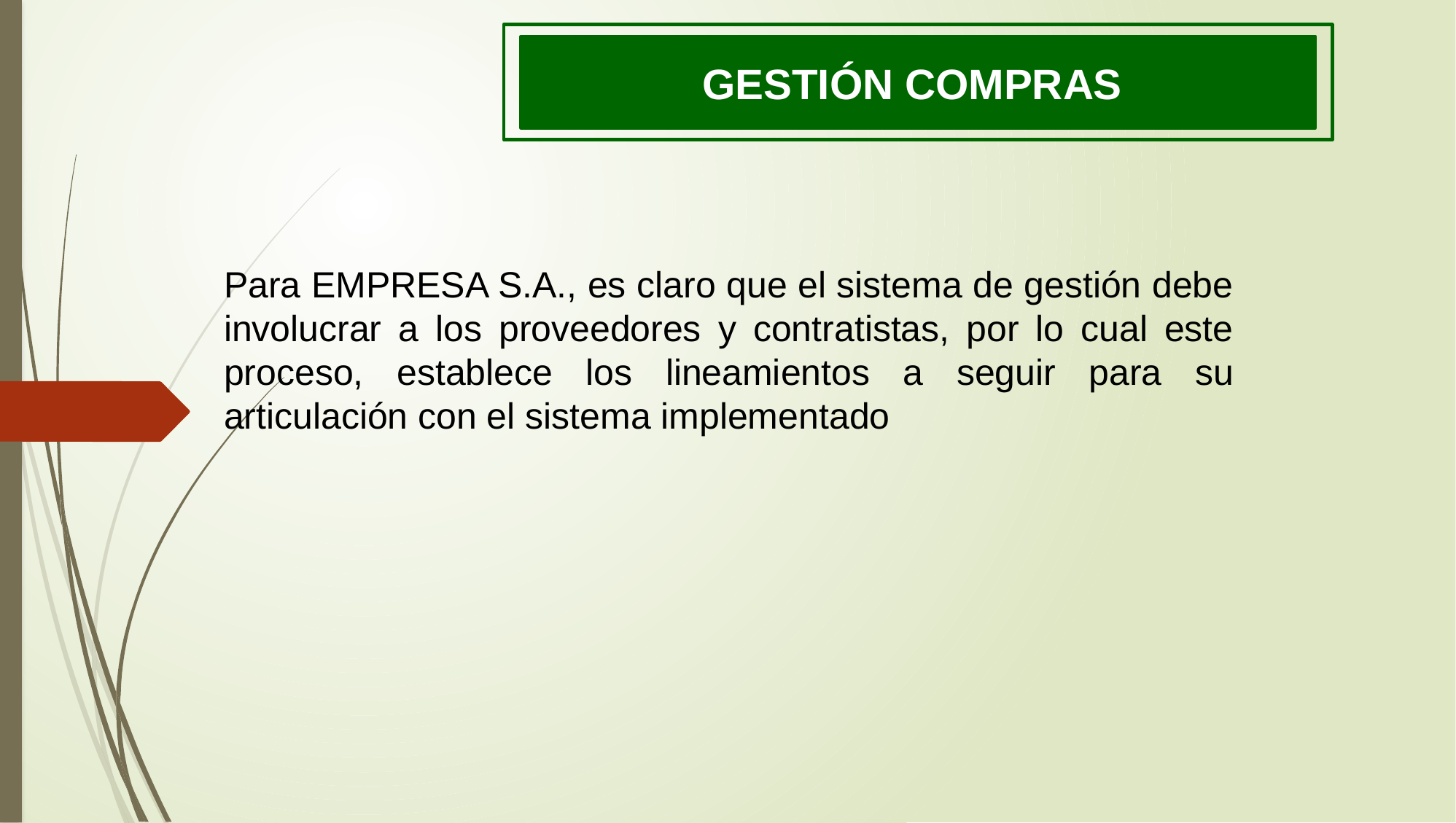

GESTIÓN COMPRAS
Para EMPRESA S.A., es claro que el sistema de gestión debe involucrar a los proveedores y contratistas, por lo cual este proceso, establece los lineamientos a seguir para su articulación con el sistema implementado